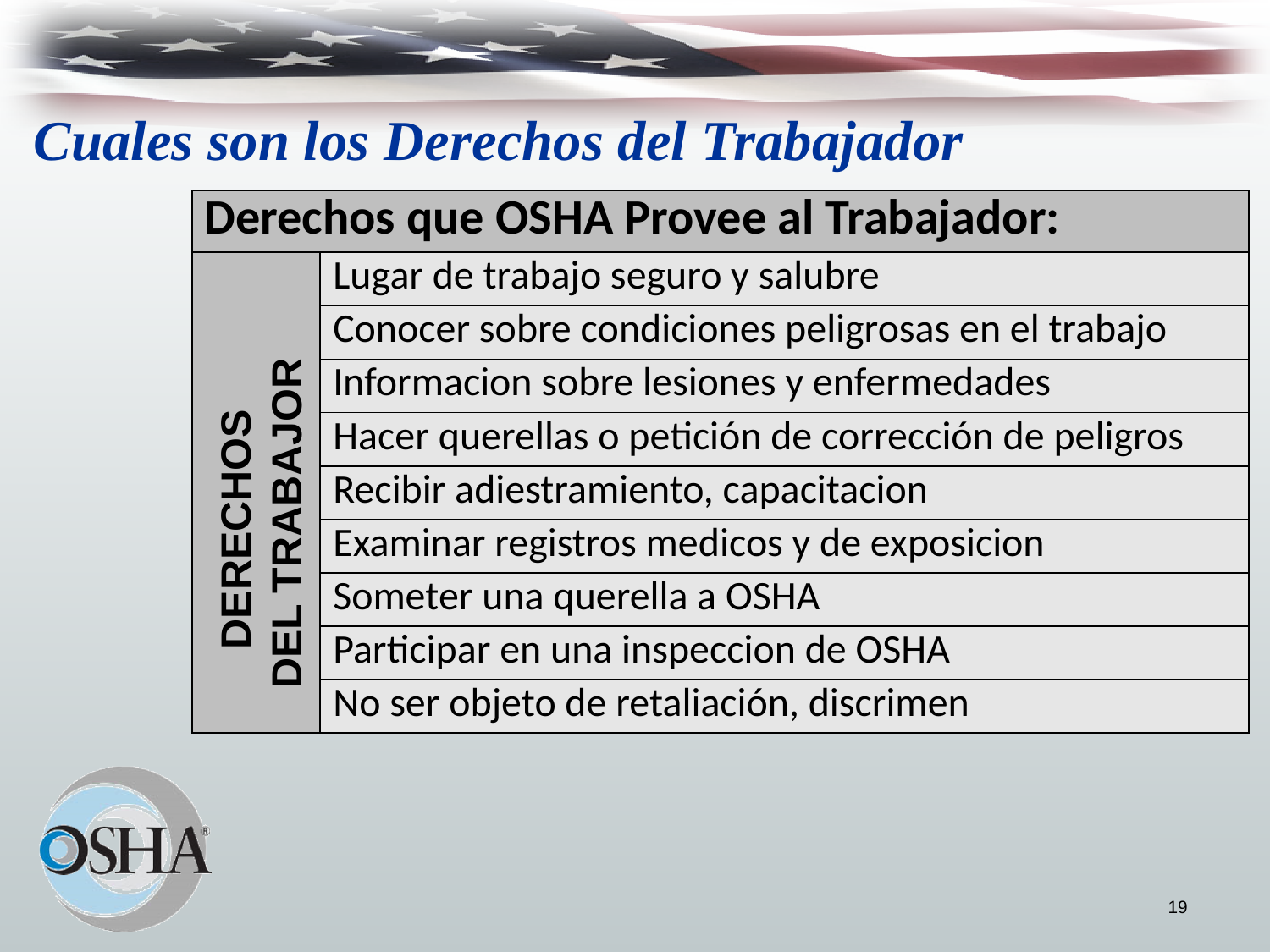

# Cuales son los Derechos del Trabajador
| Derechos que OSHA Provee al Trabajador: |  |
| --- | --- |
|  | Lugar de trabajo seguro y salubre |
|  | Conocer sobre condiciones peligrosas en el trabajo |
|  | Informacion sobre lesiones y enfermedades |
|  | Hacer querellas o petición de corrección de peligros |
|  | Recibir adiestramiento, capacitacion |
|  | Examinar registros medicos y de exposicion |
|  | Someter una querella a OSHA |
|  | Participar en una inspeccion de OSHA |
|  | No ser objeto de retaliación, discrimen |
DERECHOS
DEL TRABAJOR
19